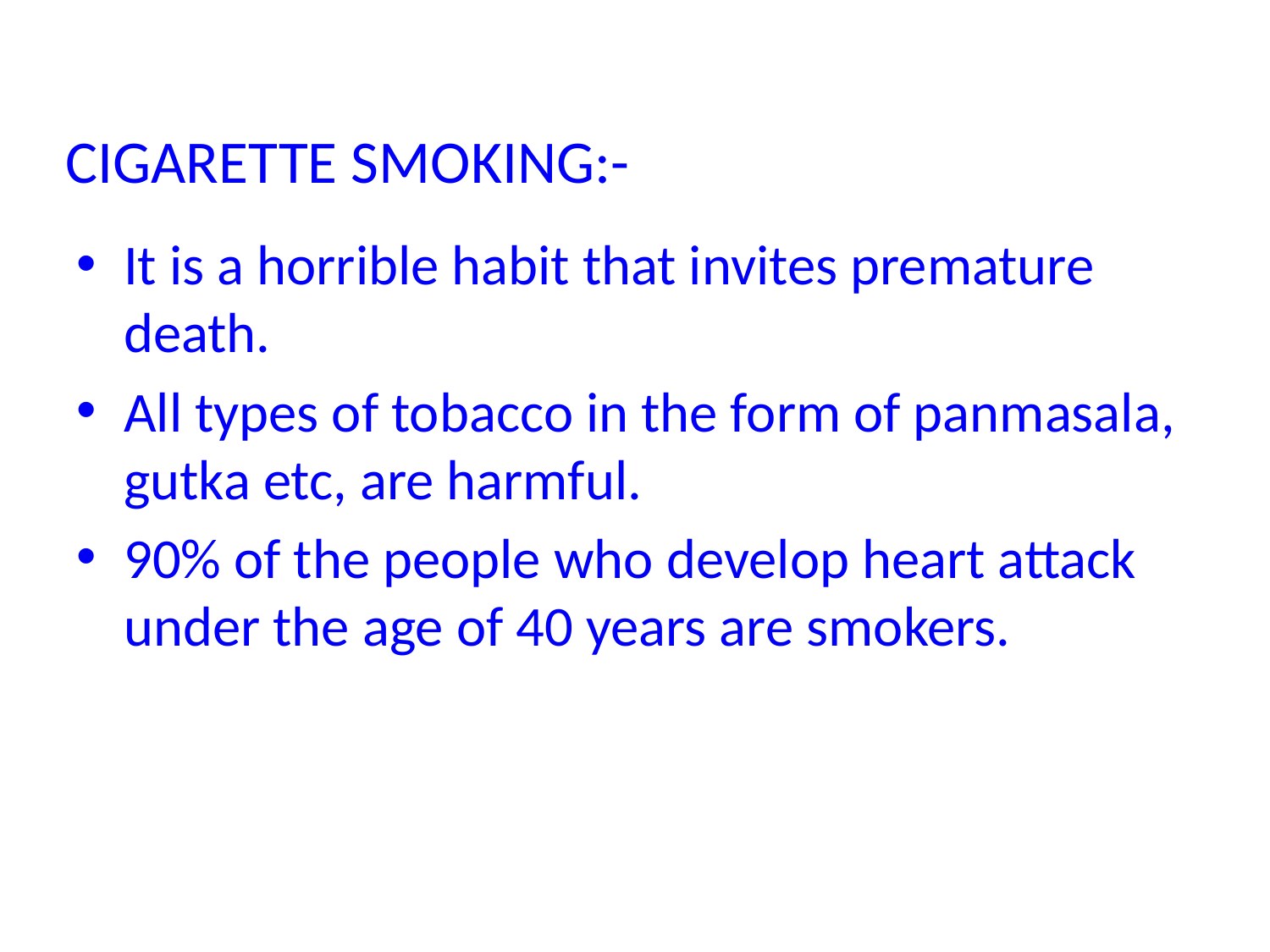

# CIGARETTE SMOKING:-
It is a horrible habit that invites premature death.
All types of tobacco in the form of panmasala, gutka etc, are harmful.
90% of the people who develop heart attack under the age of 40 years are smokers.